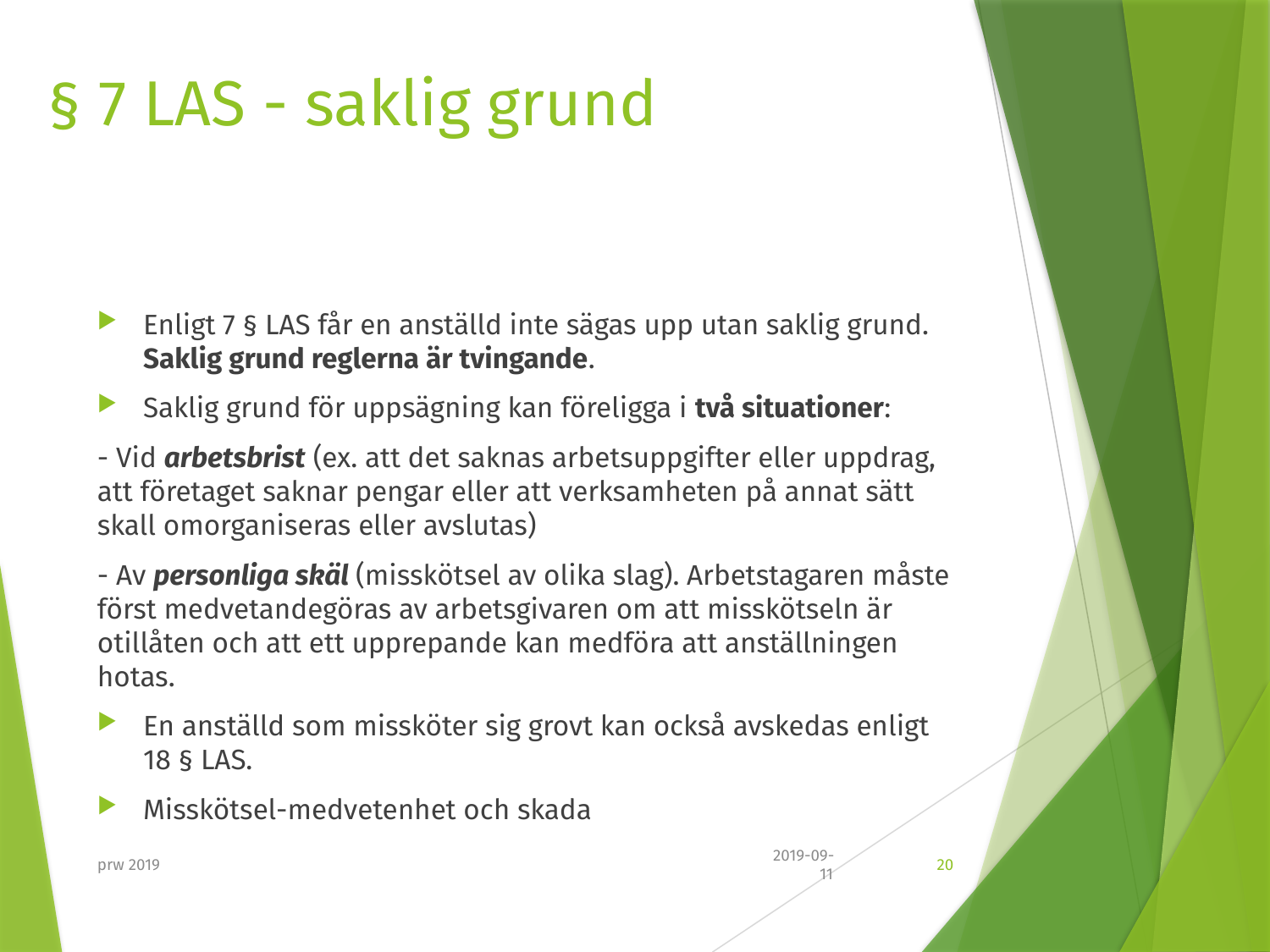

# § 7 LAS - saklig grund
Enligt 7 § LAS får en anställd inte sägas upp utan saklig grund. Saklig grund reglerna är tvingande.
Saklig grund för uppsägning kan föreligga i två situationer:
- Vid arbetsbrist (ex. att det saknas arbetsuppgifter eller uppdrag, att företaget saknar pengar eller att verksamheten på annat sätt skall omorganiseras eller avslutas)
- Av personliga skäl (misskötsel av olika slag). Arbetstagaren måste först medvetandegöras av arbetsgivaren om att misskötseln är otillåten och att ett upprepande kan medföra att anställningen hotas.
En anställd som missköter sig grovt kan också avskedas enligt 18 § LAS.
Misskötsel-medvetenhet och skada
prw 2019
2019-09-11
20